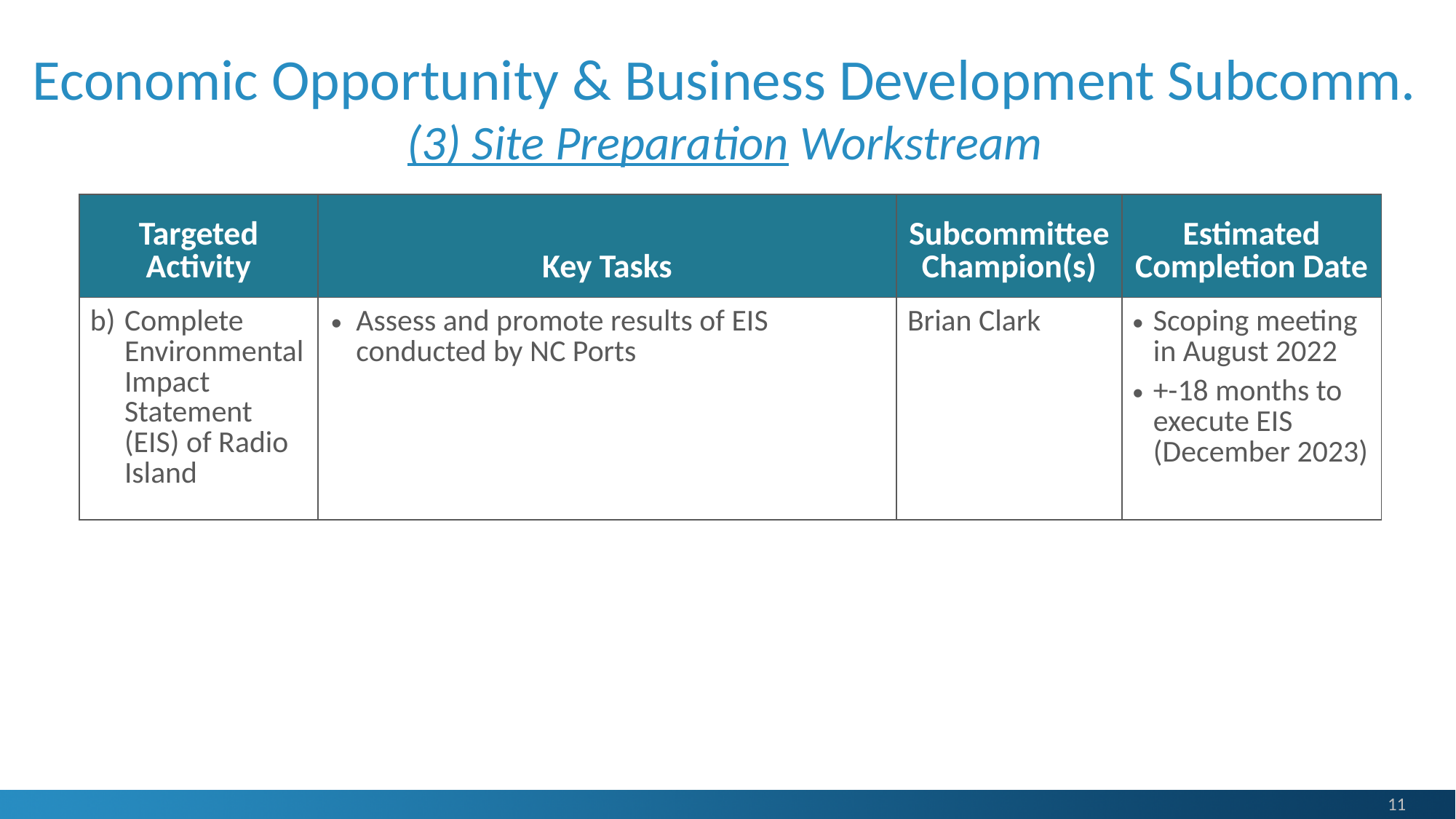

Economic Opportunity & Business Development Subcomm.
(3) Site Preparation Workstream
| Targeted Activity | Key Tasks | Subcommittee Champion(s) | Estimated Completion Date |
| --- | --- | --- | --- |
| Complete Environmental Impact Statement (EIS) of Radio Island | Assess and promote results of EIS conducted by NC Ports | Brian Clark | Scoping meeting in August 2022 +-18 months to execute EIS (December 2023) |